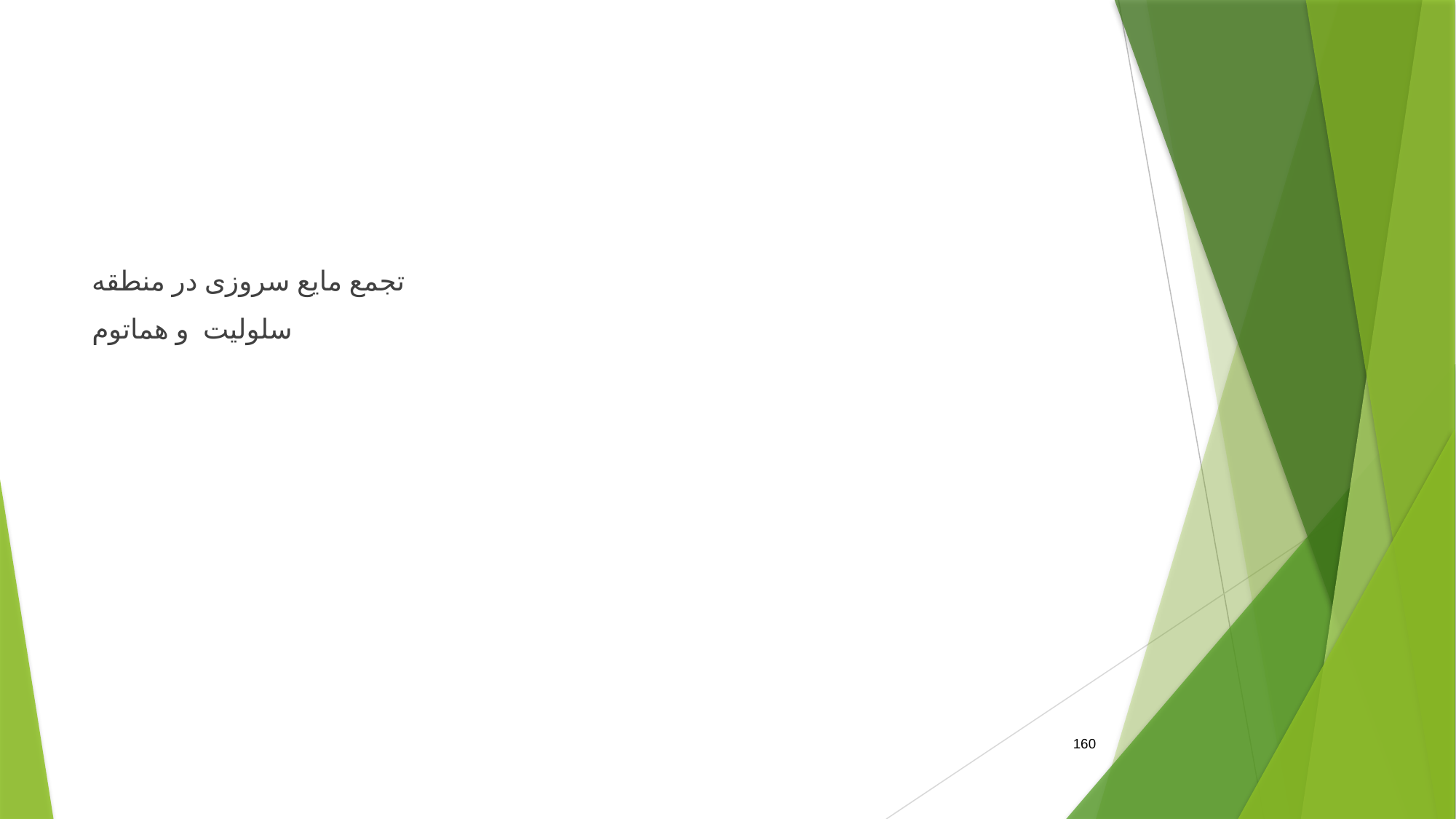

#
تجمع مایع سروزی در منطقه
سلولیت  و هماتوم
160